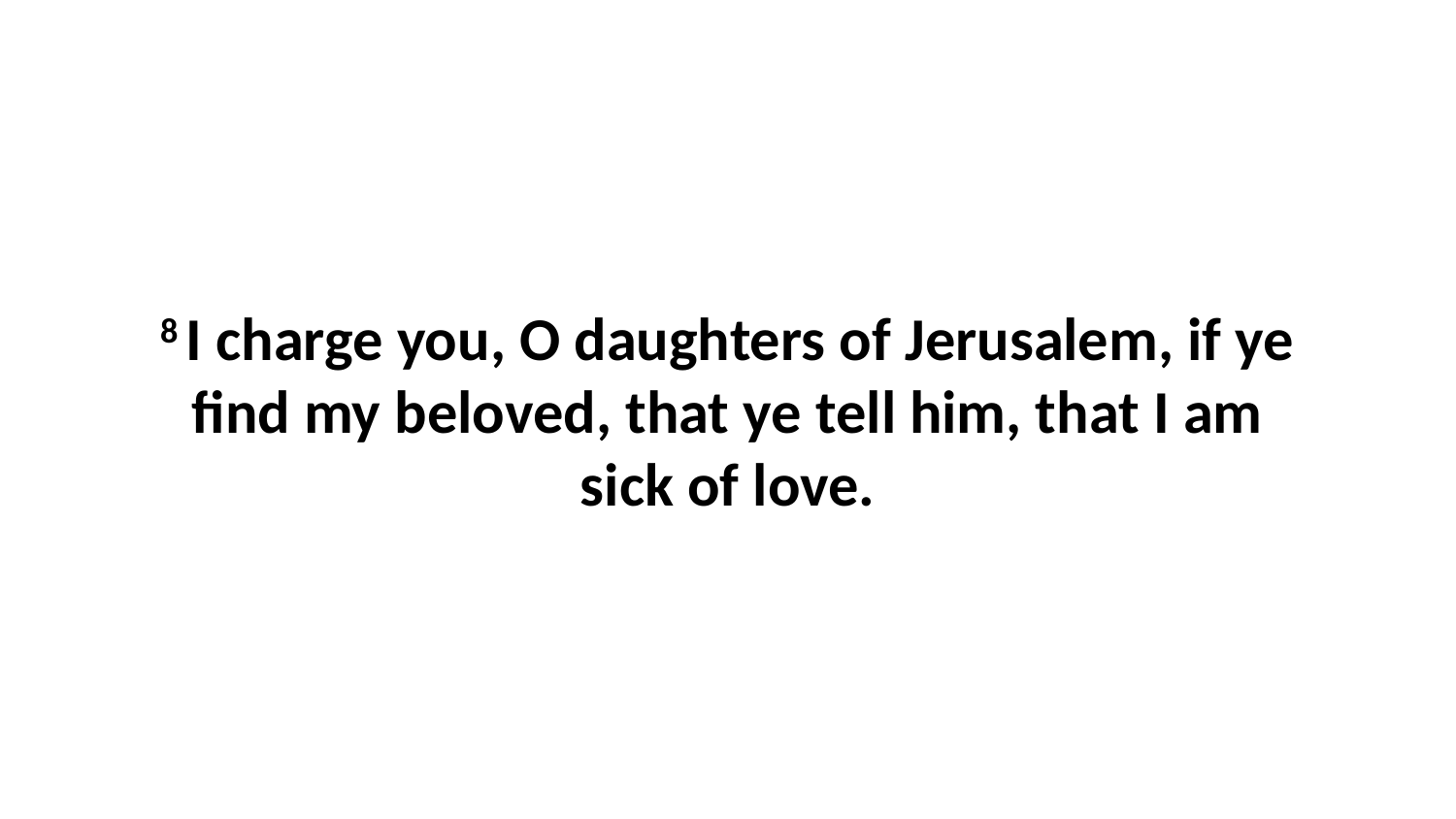

8 I charge you, O daughters of Jerusalem, if ye find my beloved, that ye tell him, that I am sick of love.